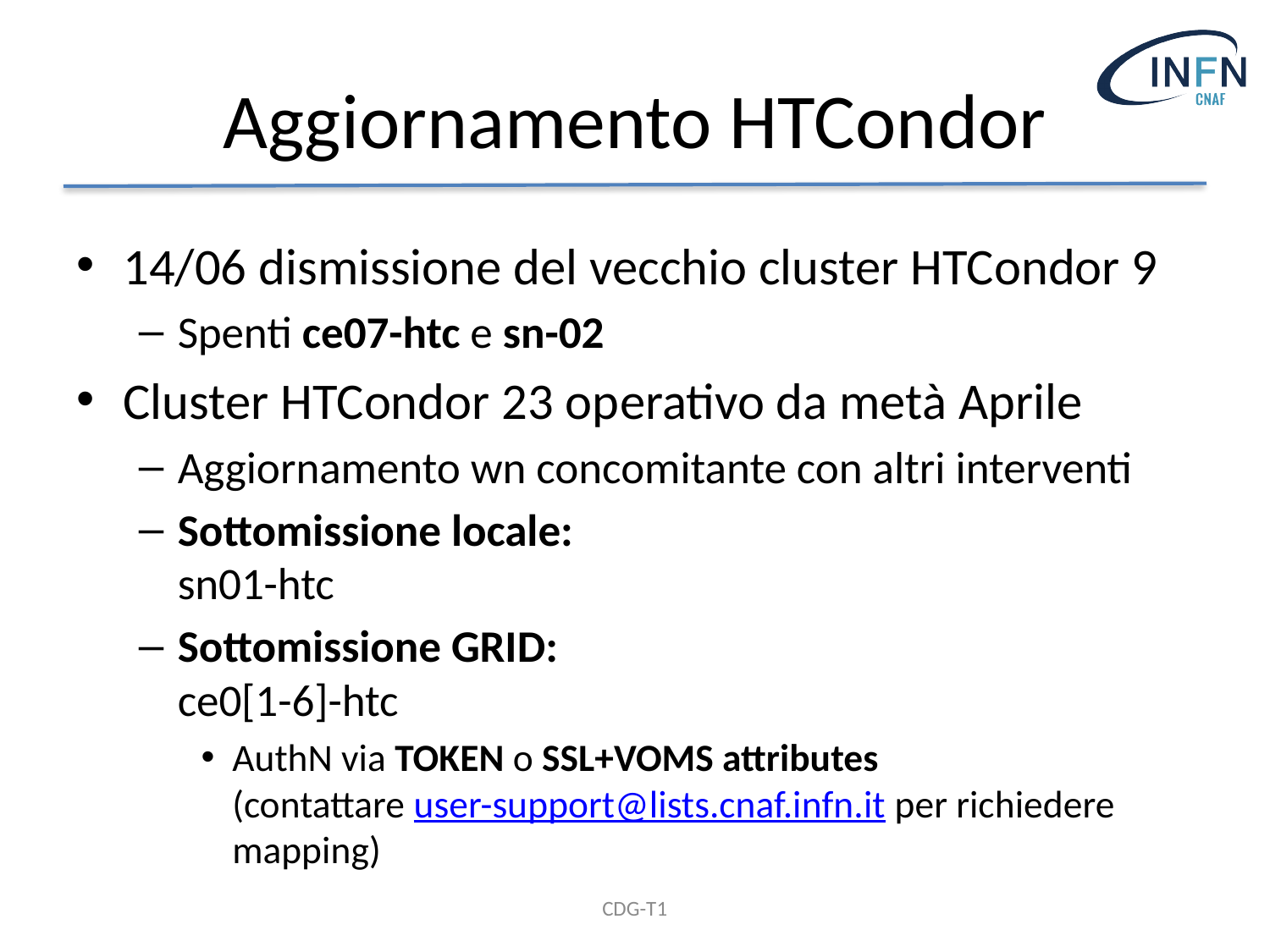

# Aggiornamento HTCondor
14/06 dismissione del vecchio cluster HTCondor 9
Spenti ce07-htc e sn-02
Cluster HTCondor 23 operativo da metà Aprile
Aggiornamento wn concomitante con altri interventi
Sottomissione locale:
sn01-htc
Sottomissione GRID:
ce0[1-6]-htc
AuthN via TOKEN o SSL+VOMS attributes
(contattare user-support@lists.cnaf.infn.it per richiedere mapping)
CDG-T1